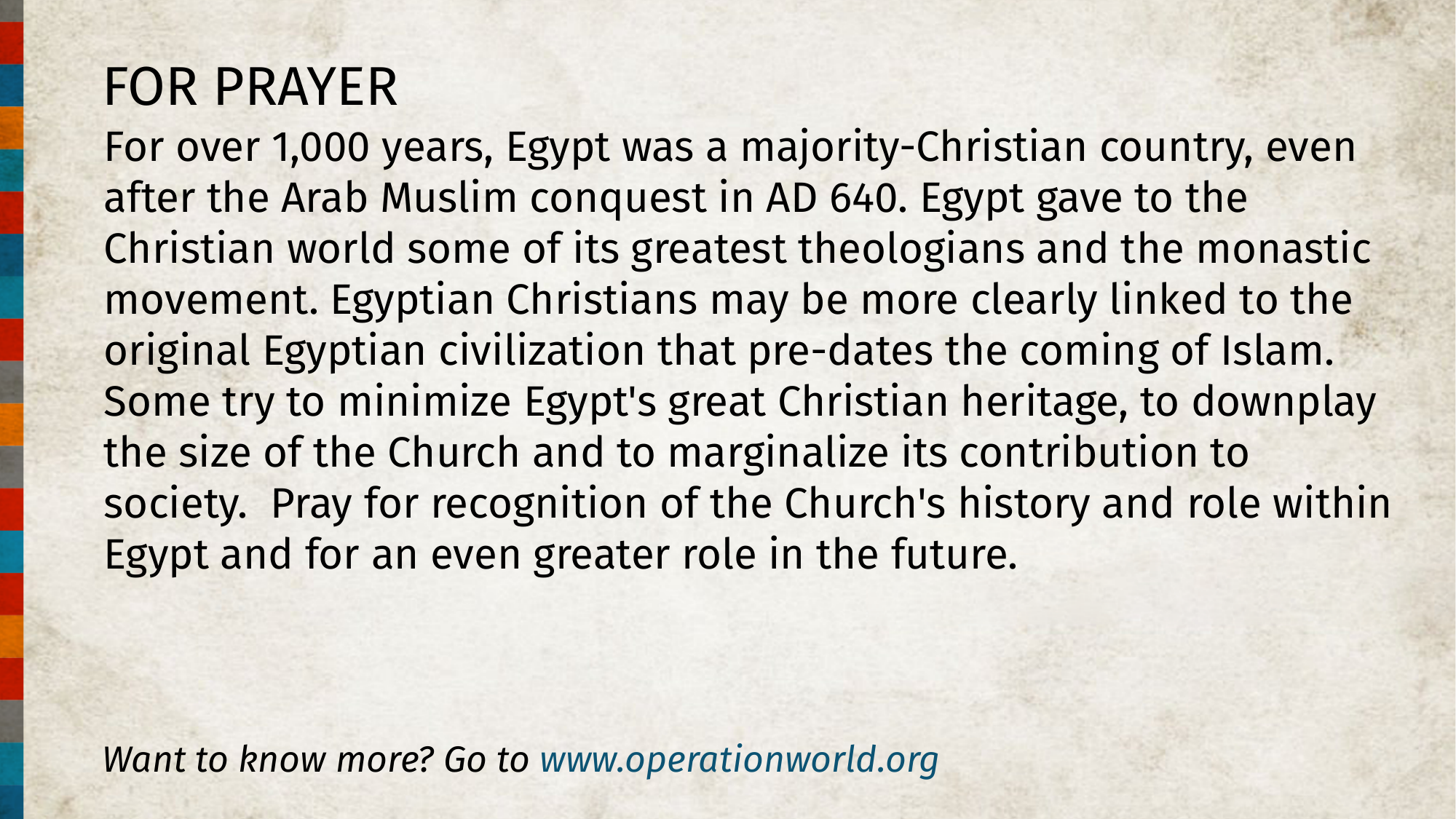

FOR PRAYER
For over 1,000 years, Egypt was a majority-Christian country, even after the Arab Muslim conquest in AD 640. Egypt gave to the Christian world some of its greatest theologians and the monastic movement. Egyptian Christians may be more clearly linked to the original Egyptian civilization that pre-dates the coming of Islam. Some try to minimize Egypt's great Christian heritage, to downplay the size of the Church and to marginalize its contribution to society.  Pray for recognition of the Church's history and role within Egypt and for an even greater role in the future.

Want to know more? Go to www.operationworld.org